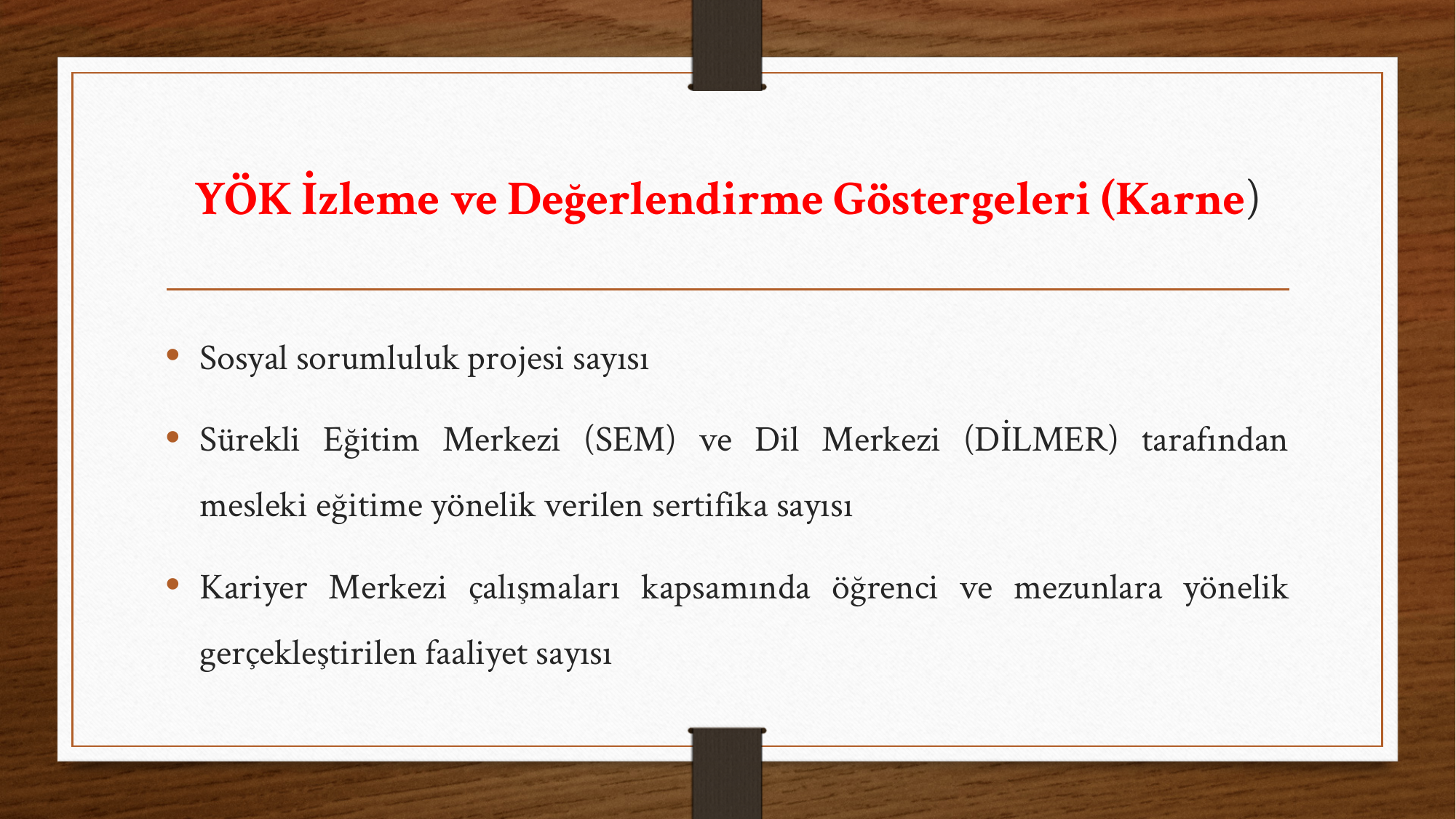

# YÖK İzleme ve Değerlendirme Göstergeleri (Karne)
Sosyal sorumluluk projesi sayısı
Sürekli Eğitim Merkezi (SEM) ve Dil Merkezi (DİLMER) tarafından mesleki eğitime yönelik verilen sertifika sayısı
Kariyer Merkezi çalışmaları kapsamında öğrenci ve mezunlara yönelik gerçekleştirilen faaliyet sayısı